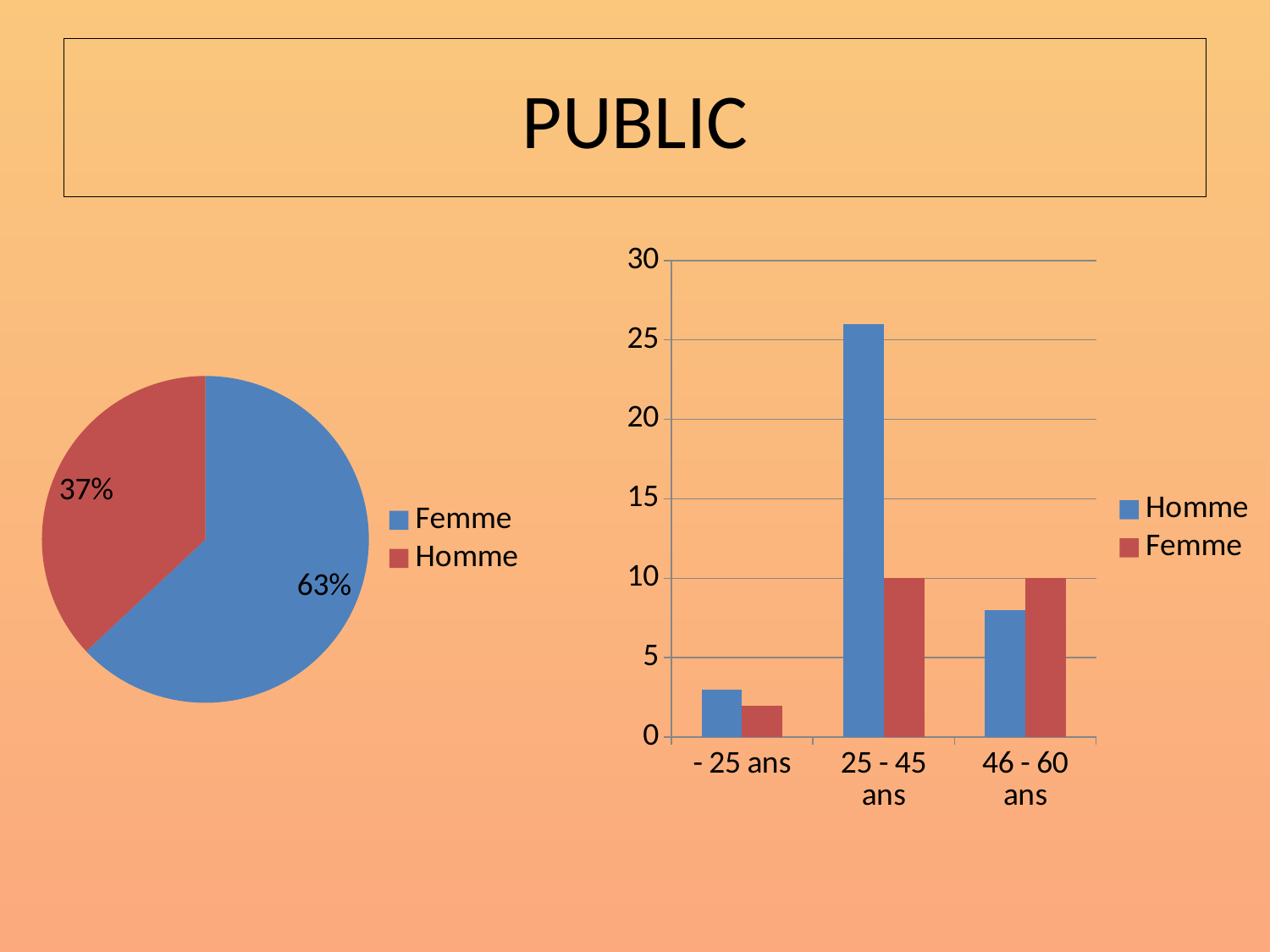

# PUBLIC

### Chart

| Category | Homme | Femme |
|---|---|---|
| - 25 ans | 3.0 | 2.0 |
| 25 - 45 ans | 26.0 | 10.0 |
| 46 - 60 ans | 8.0 | 10.0 |

### Chart

| Category | Sexe |
|---|---|
| Femme | 0.63 |
| Homme | 0.37 |